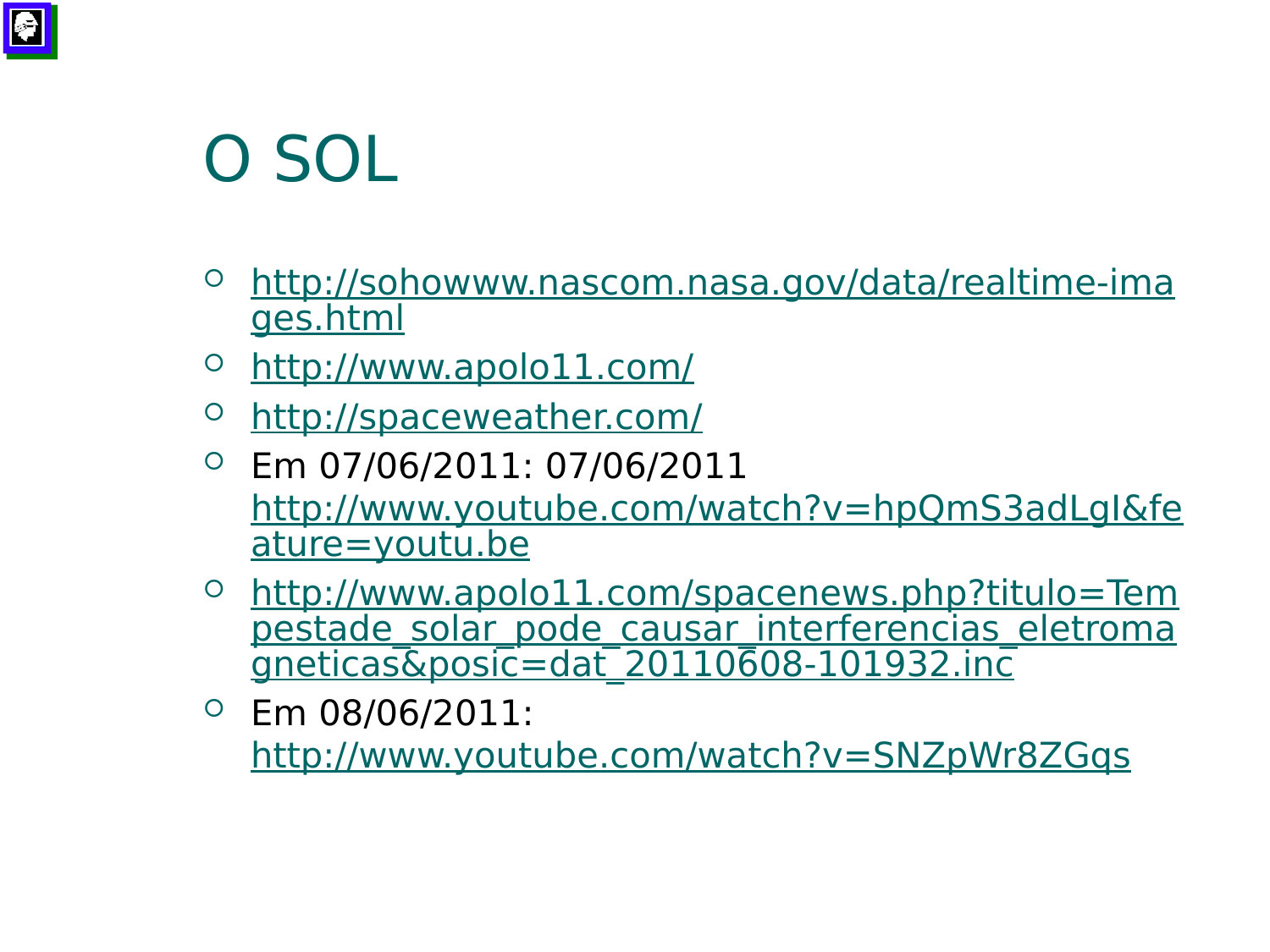

# O SOL
http://sohowww.nascom.nasa.gov/data/realtime-images.html
http://www.apolo11.com/
http://spaceweather.com/
Em 07/06/2011: 07/06/2011 http://www.youtube.com/watch?v=hpQmS3adLgI&feature=youtu.be
http://www.apolo11.com/spacenews.php?titulo=Tempestade_solar_pode_causar_interferencias_eletromagneticas&posic=dat_20110608-101932.inc
Em 08/06/2011: http://www.youtube.com/watch?v=SNZpWr8ZGqs